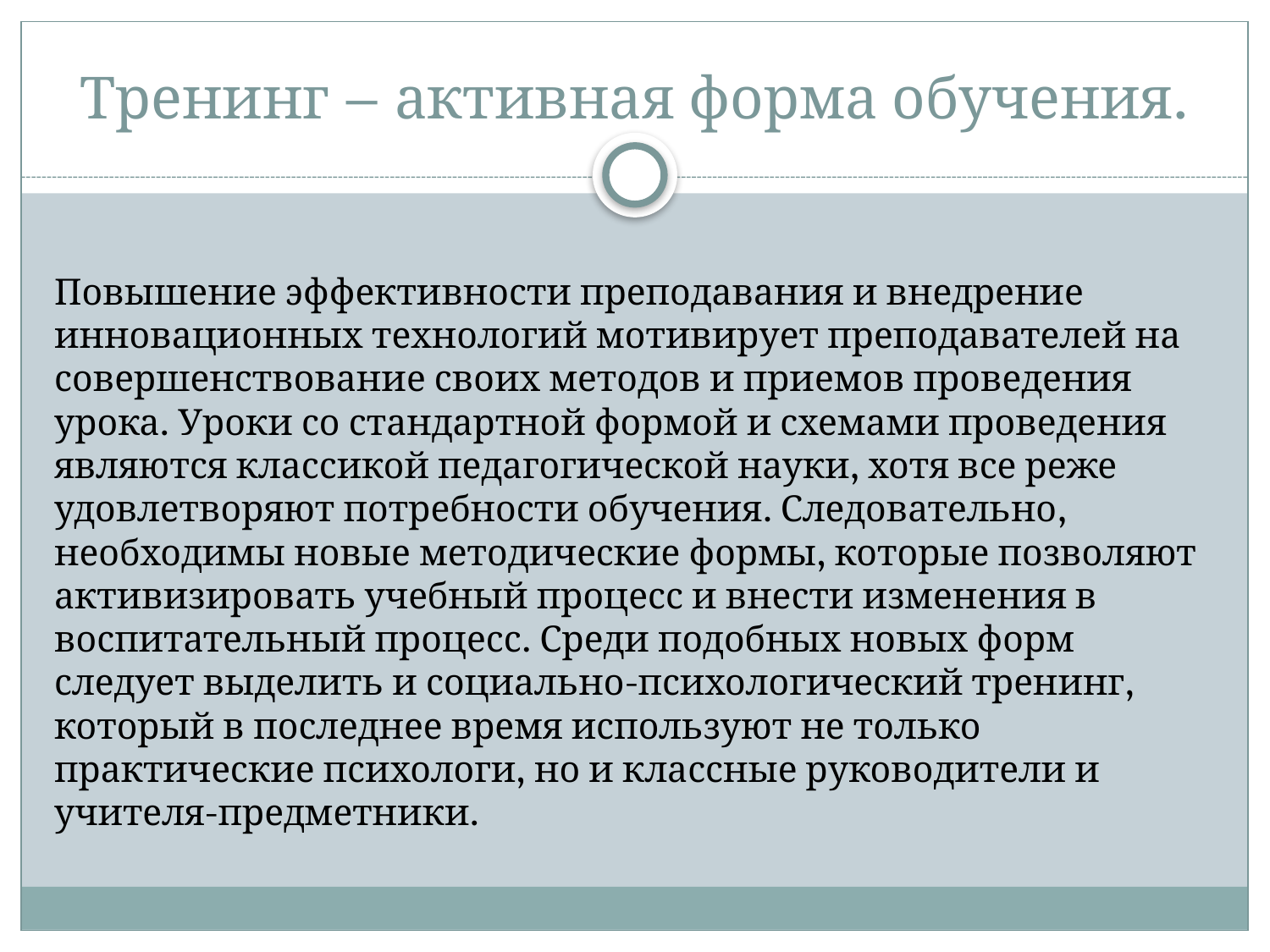

# Тренинг – активная форма обучения.

Повышение эффективности преподавания и внедрение инновационных технологий мотивирует преподавателей на совершенствование своих методов и приемов проведения урока. Уроки со стандартной формой и схемами проведения являются классикой педагогической науки, хотя все реже удовлетворяют потребности обучения. Следовательно, необходимы новые методические формы, которые позволяют активизировать учебный процесс и внести изменения в воспитательный процесс. Среди подобных новых форм следует выделить и социально-психологический тренинг, который в последнее время используют не только практические психологи, но и классные руководители и учителя-предметники.